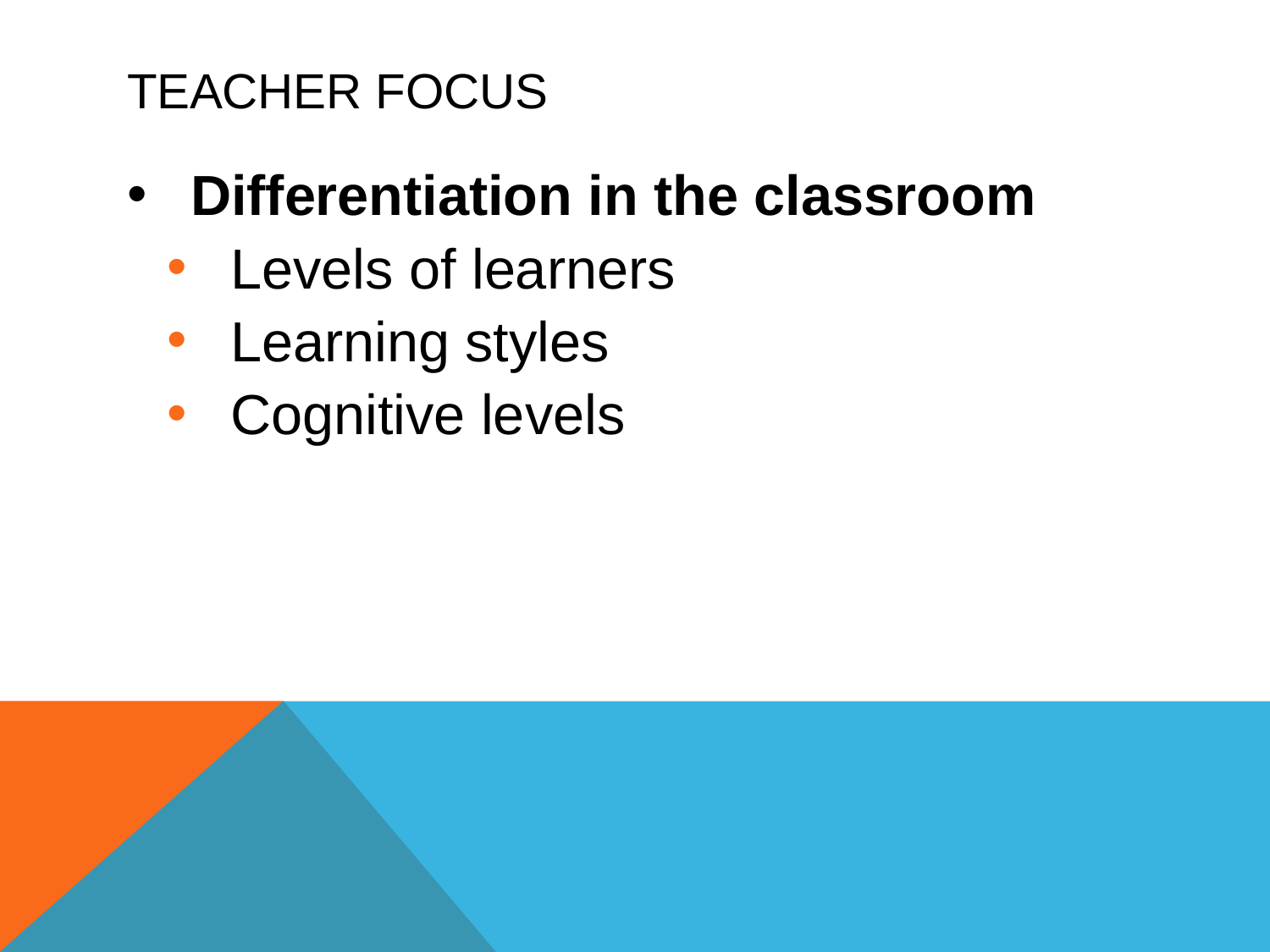

# TEACHER FOCUS
Differentiation in the classroom
Levels of learners
Learning styles
Cognitive levels